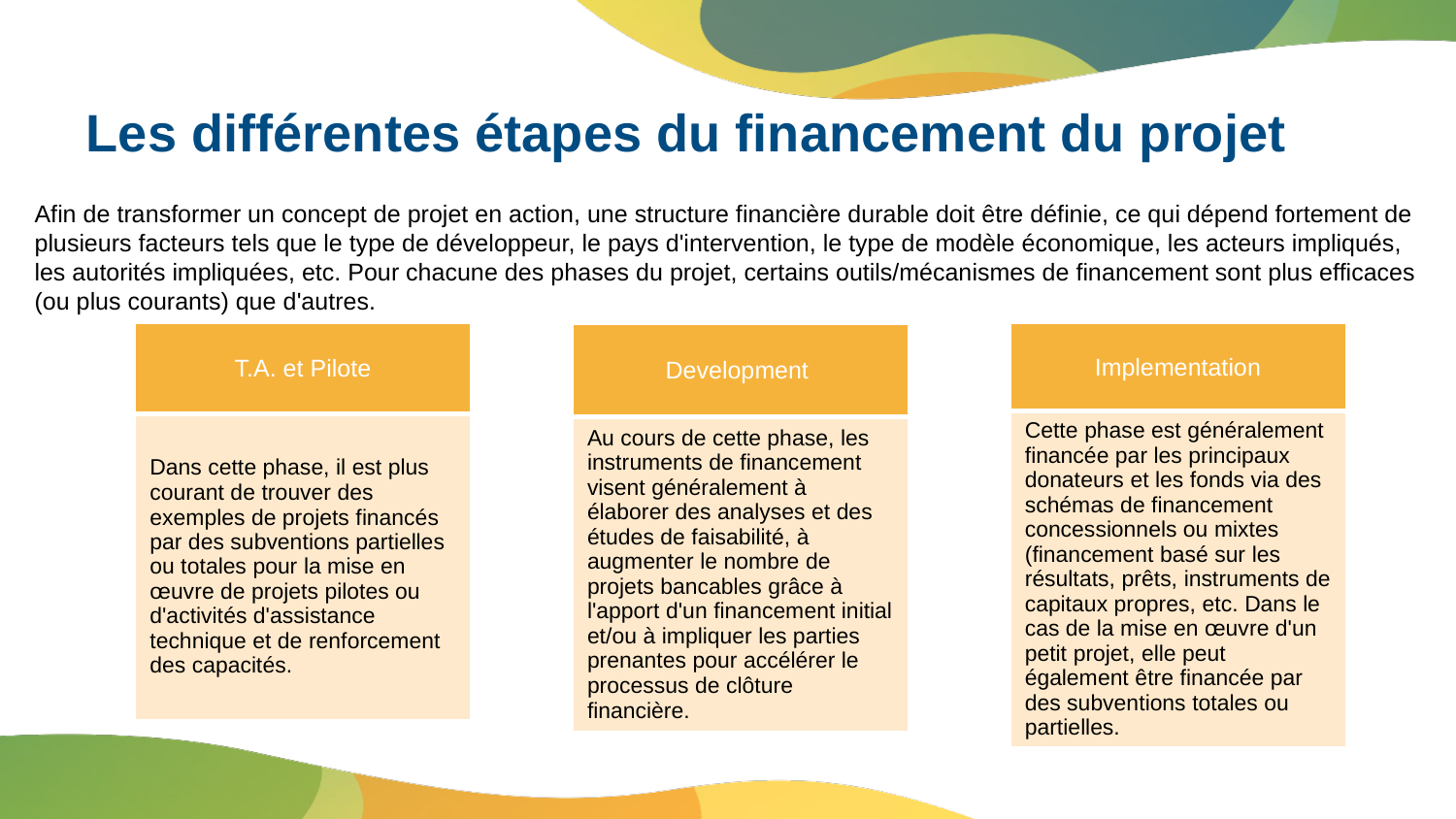

# Les différentes étapes du financement du projet
Afin de transformer un concept de projet en action, une structure financière durable doit être définie, ce qui dépend fortement de plusieurs facteurs tels que le type de développeur, le pays d'intervention, le type de modèle économique, les acteurs impliqués, les autorités impliquées, etc. Pour chacune des phases du projet, certains outils/mécanismes de financement sont plus efficaces (ou plus courants) que d'autres.
| T.A. et Pilote |
| --- |
| Dans cette phase, il est plus courant de trouver des exemples de projets financés par des subventions partielles ou totales pour la mise en œuvre de projets pilotes ou d'activités d'assistance technique et de renforcement des capacités. |
| Implementation |
| --- |
| Cette phase est généralement financée par les principaux donateurs et les fonds via des schémas de financement concessionnels ou mixtes (financement basé sur les résultats, prêts, instruments de capitaux propres, etc. Dans le cas de la mise en œuvre d'un petit projet, elle peut également être financée par des subventions totales ou partielles. |
| Development |
| --- |
| Au cours de cette phase, les instruments de financement visent généralement à élaborer des analyses et des études de faisabilité, à augmenter le nombre de projets bancables grâce à l'apport d'un financement initial et/ou à impliquer les parties prenantes pour accélérer le processus de clôture financière. |